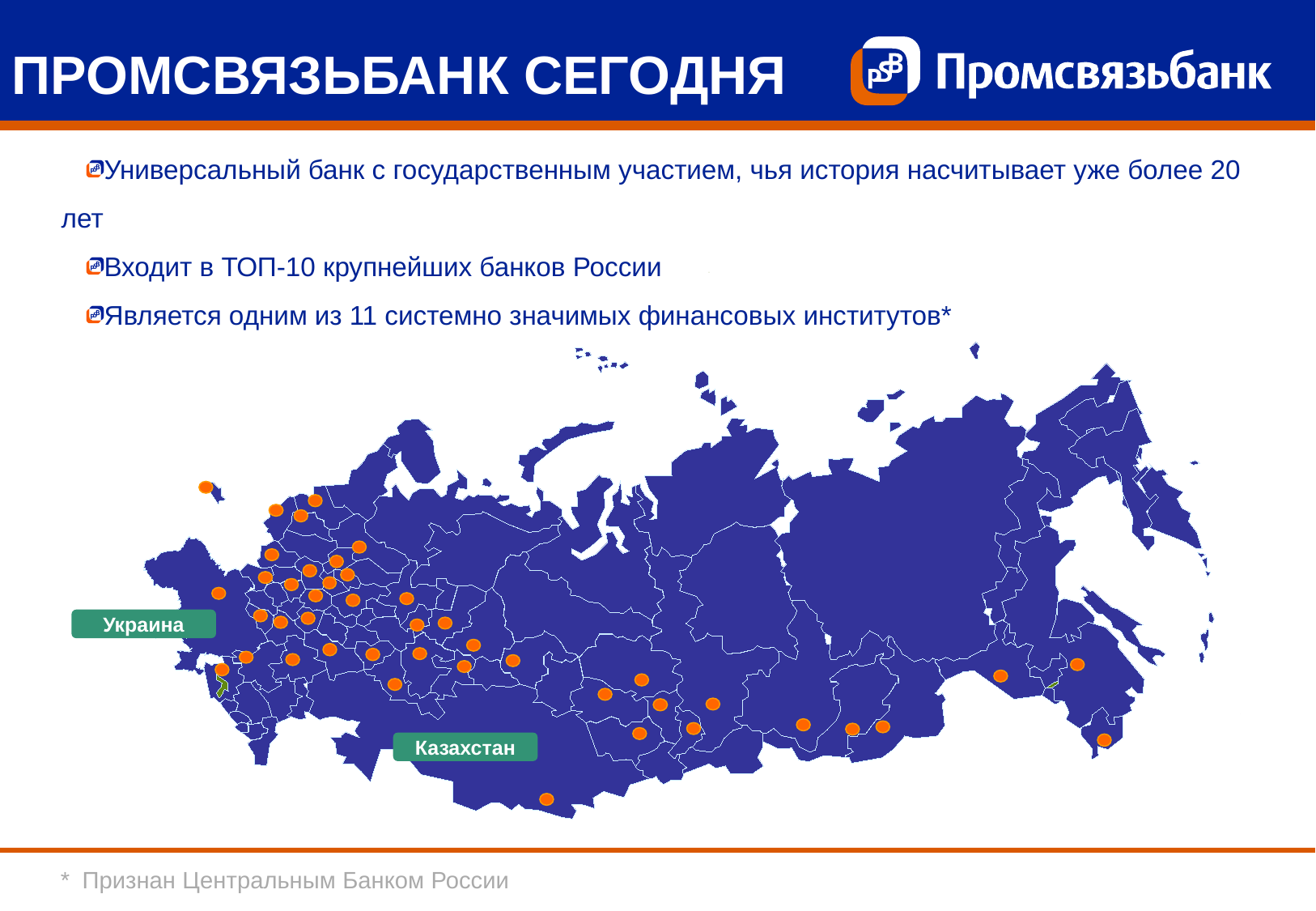

ПРОМСВЯЗЬБАНК СЕГОДНЯ
Универсальный банк с государственным участием, чья история насчитывает уже более 20 лет
Входит в ТОП-10 крупнейших банков России
Является одним из 11 системно значимых финансовых институтов*

Украина

Казахстан

*  Признан Центральным Банком России